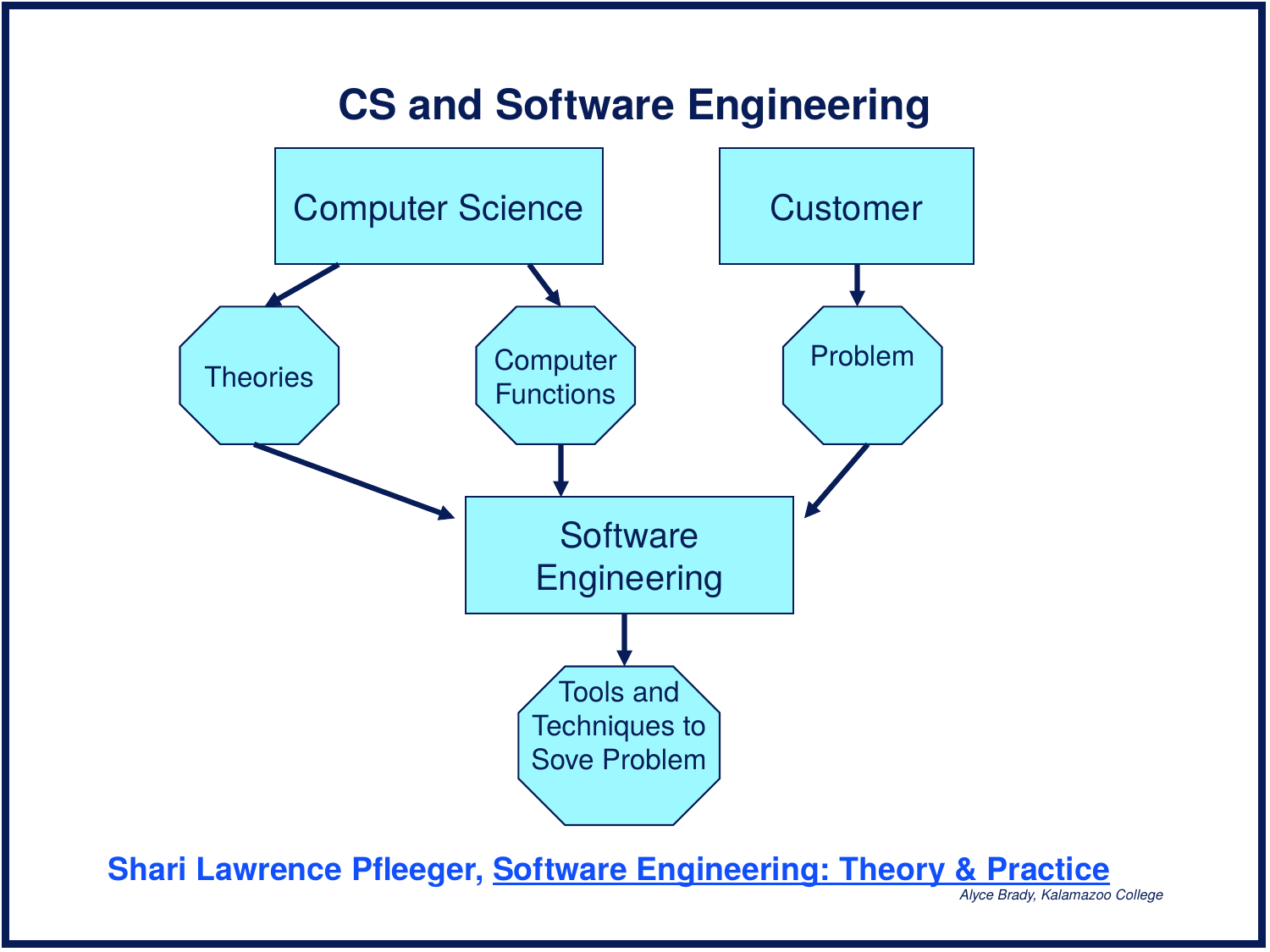

# CS and Software Engineering
Computer Science
Customer

Shari Lawrence Pfleeger, Software Engineering: Theory & Practice

Theories
Computer
Functions
Problem

Software
Engineering

Tools and
Techniques to
Sove Problem